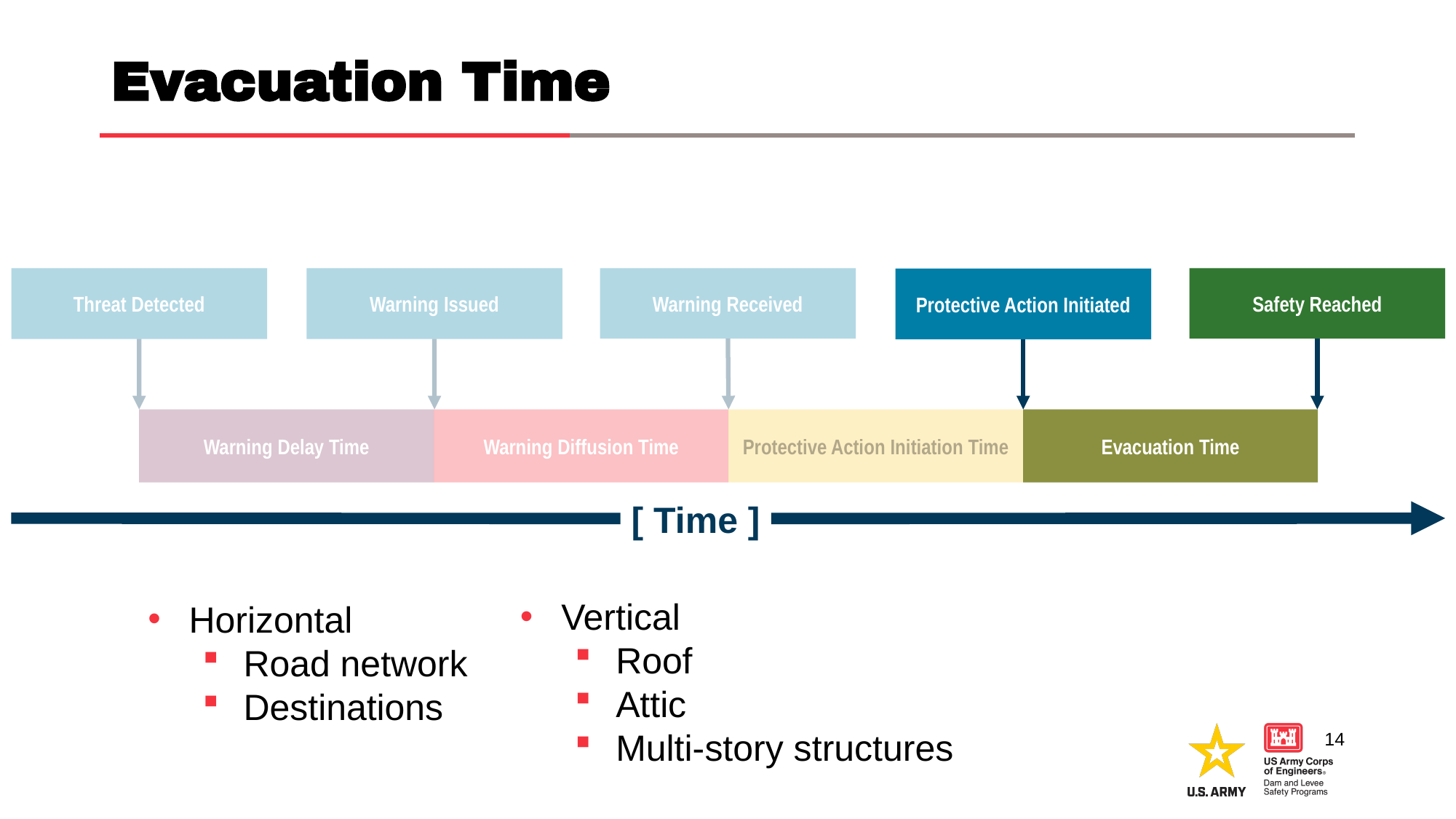

# Evacuation Time
Warning Issued
Warning Received
Safety Reached
Threat Detected
Protective Action Initiated
Evacuation Time
Warning Diffusion Time
Protective Action Initiation Time
Warning Delay Time
[ Time ]
Vertical
Roof
Attic
Multi-story structures
Horizontal
Road network
Destinations
14